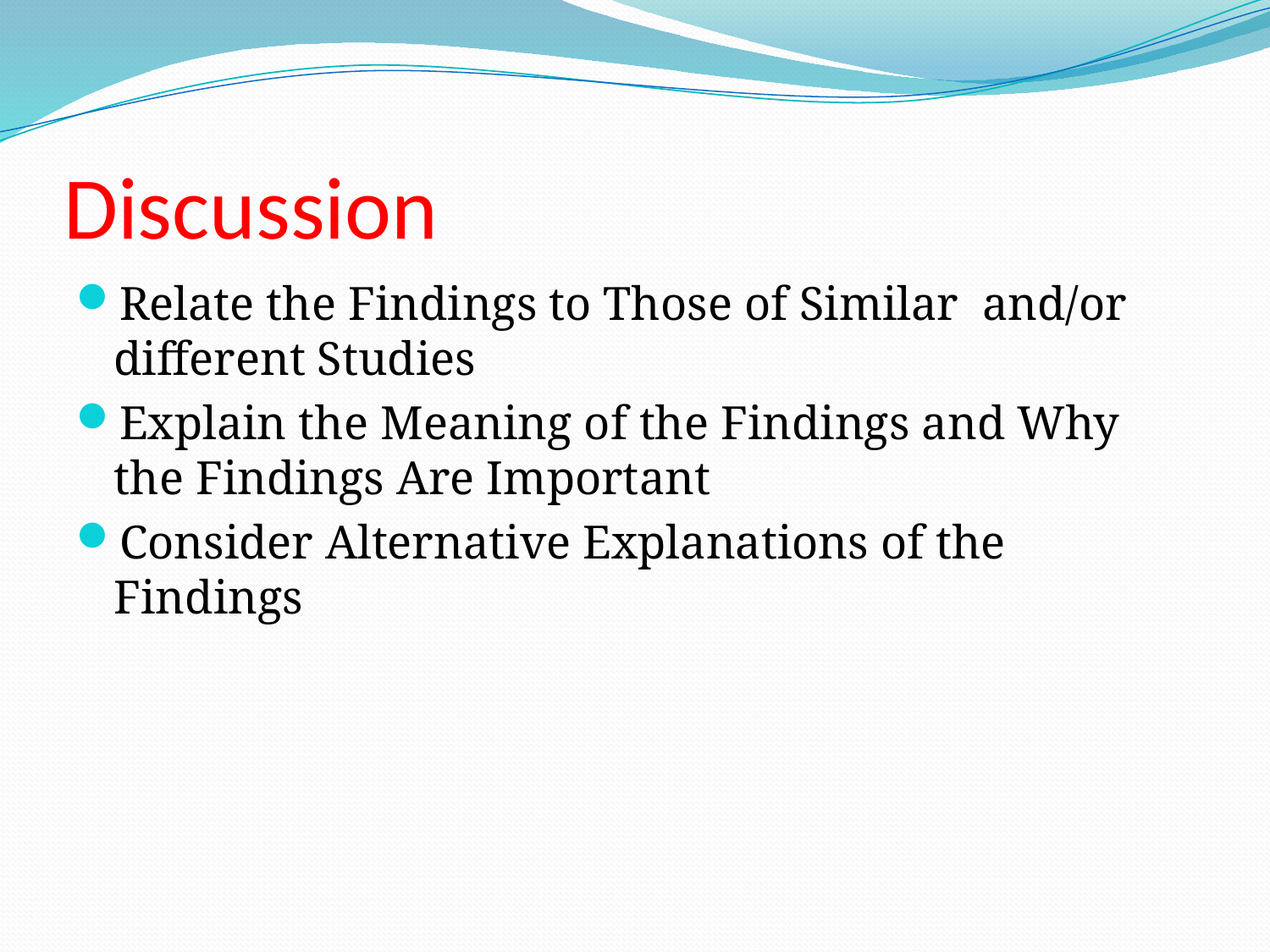

# Discussion
Relate the Findings to Those of Similar  and/or different Studies
Explain the Meaning of the Findings and Why the Findings Are Important
Consider Alternative Explanations of the Findings